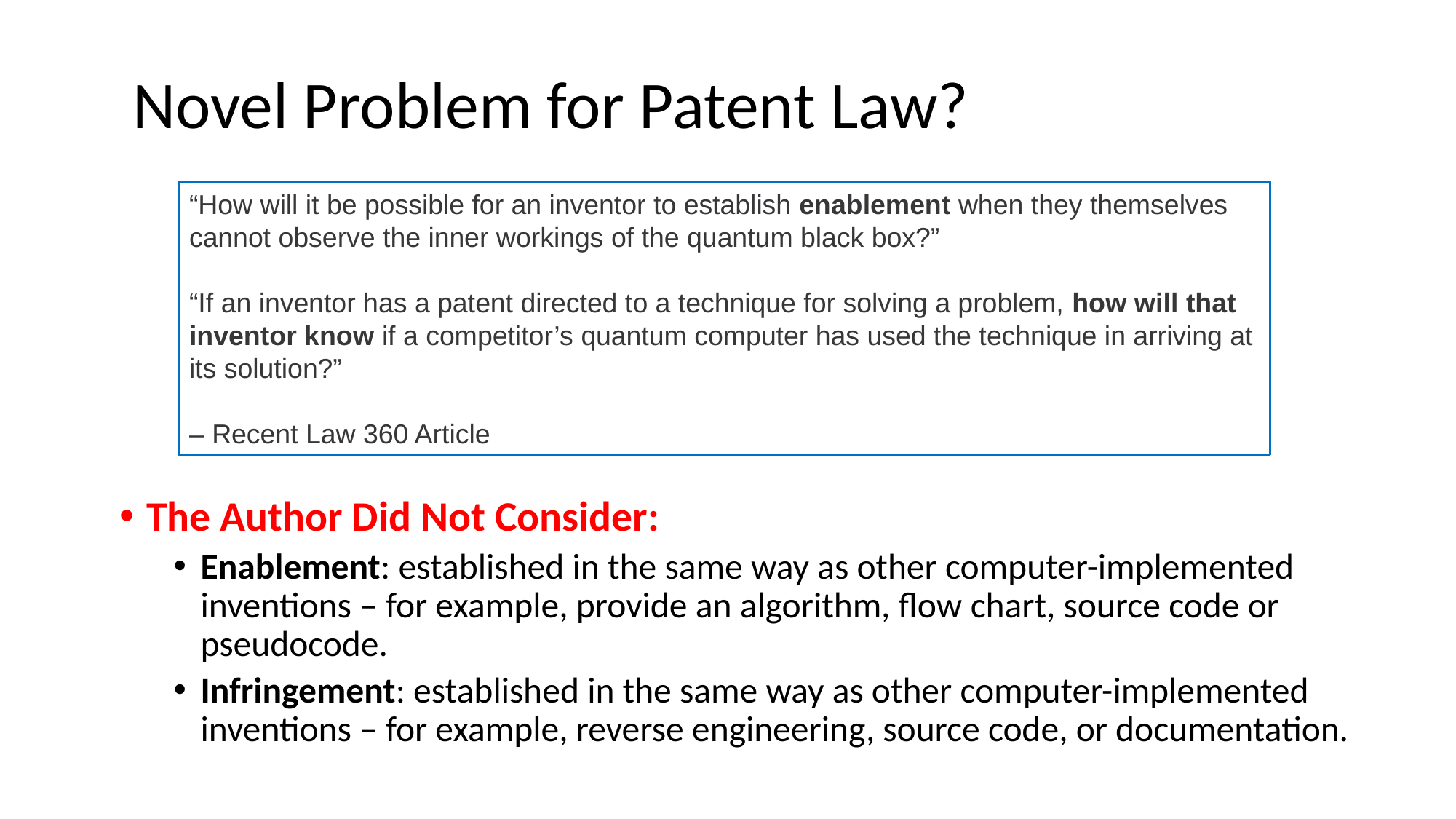

# Novel Problem for Patent Law?
“How will it be possible for an inventor to establish enablement when they themselves cannot observe the inner workings of the quantum black box?”

“If an inventor has a patent directed to a technique for solving a problem, how will that inventor know if a competitor’s quantum computer has used the technique in arriving at its solution?”

– Recent Law 360 Article
The Author Did Not Consider:
Enablement: established in the same way as other computer-implemented inventions – for example, provide an algorithm, flow chart, source code or pseudocode.
Infringement: established in the same way as other computer-implemented inventions – for example, reverse engineering, source code, or documentation.